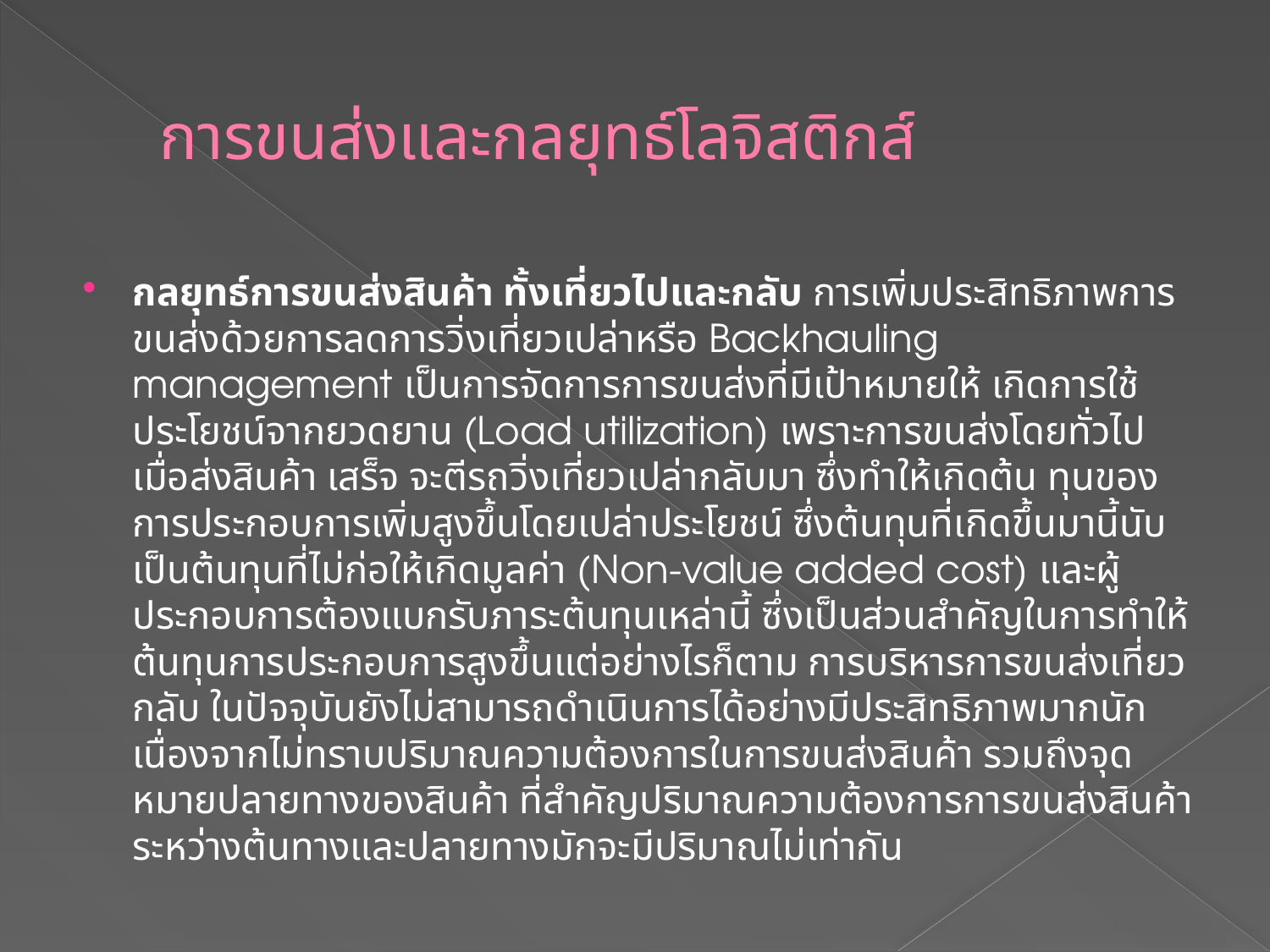

# การขนส่งและกลยุทธ์โลจิสติกส์
กลยุทธ์การขนส่งสินค้า ทั้งเที่ยวไปและกลับ การเพิ่มประสิทธิภาพการขนส่งด้วยการลดการวิ่งเที่ยวเปล่าหรือ Backhauling management เป็นการจัดการการขนส่งที่มีเป้าหมายให้ เกิดการใช้ประโยชน์จากยวดยาน (Load utilization) เพราะการขนส่งโดยทั่วไปเมื่อส่งสินค้า เสร็จ จะตีรถวิ่งเที่ยวเปล่ากลับมา ซึ่งทำให้เกิดต้น ทุนของการประกอบการเพิ่มสูงขึ้นโดยเปล่าประโยชน์ ซึ่งต้นทุนที่เกิดขึ้นมานี้นับเป็นต้นทุนที่ไม่ก่อให้เกิดมูลค่า (Non-value added cost) และผู้ประกอบการต้องแบกรับภาระต้นทุนเหล่านี้ ซึ่งเป็นส่วนสำคัญในการทำให้ต้นทุนการประกอบการสูงขึ้นแต่อย่างไรก็ตาม การบริหารการขนส่งเที่ยวกลับ ในปัจจุบันยังไม่สามารถดำเนินการได้อย่างมีประสิทธิภาพมากนักเนื่องจากไม่ทราบปริมาณความต้องการในการขนส่งสินค้า รวมถึงจุดหมายปลายทางของสินค้า ที่สำคัญปริมาณความต้องการการขนส่งสินค้า ระหว่างต้นทางและปลายทางมักจะมีปริมาณไม่เท่ากัน